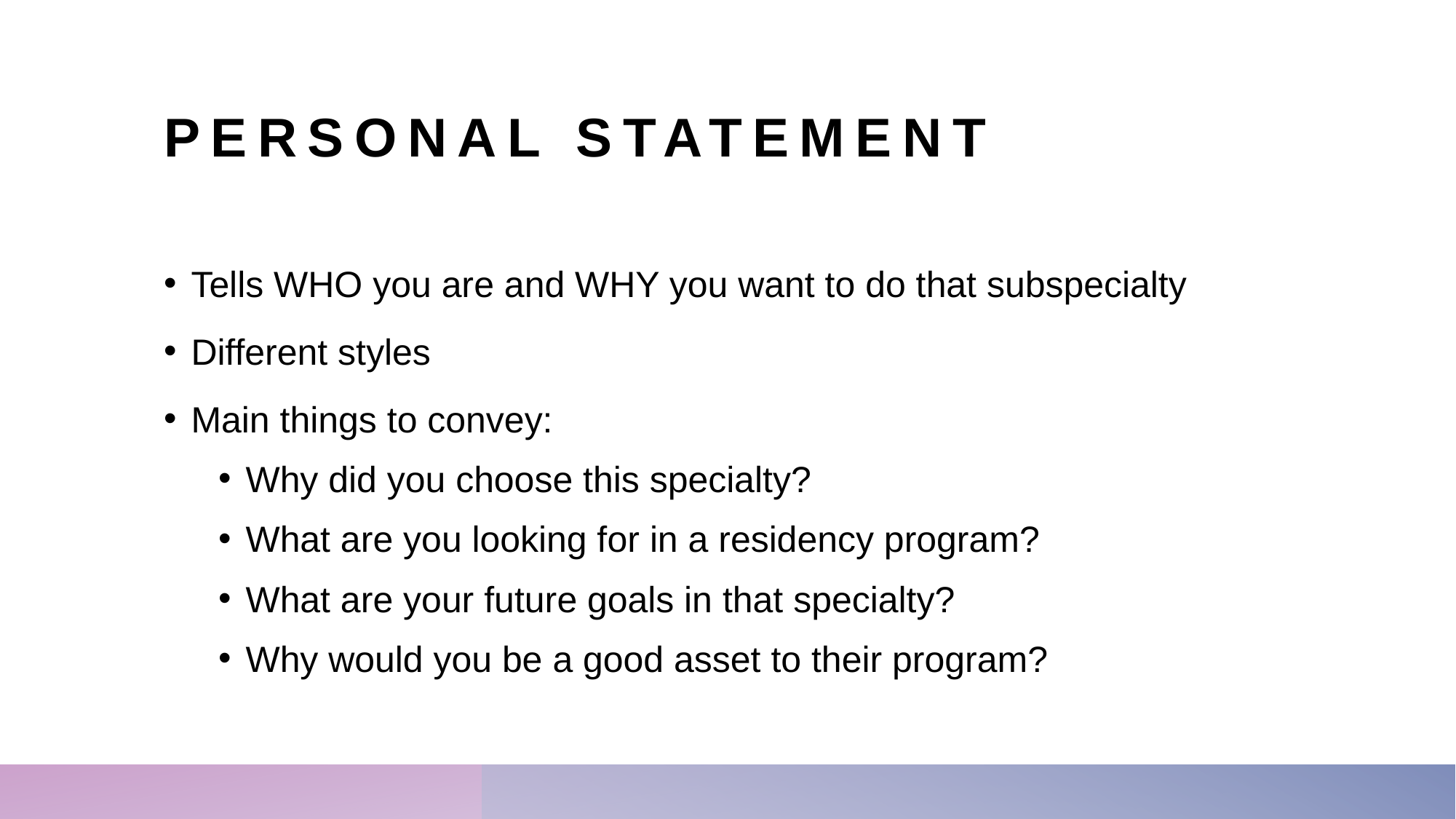

# Personal Statement
Tells WHO you are and WHY you want to do that subspecialty
Different styles
Main things to convey:
Why did you choose this specialty?
What are you looking for in a residency program?
What are your future goals in that specialty?
Why would you be a good asset to their program?